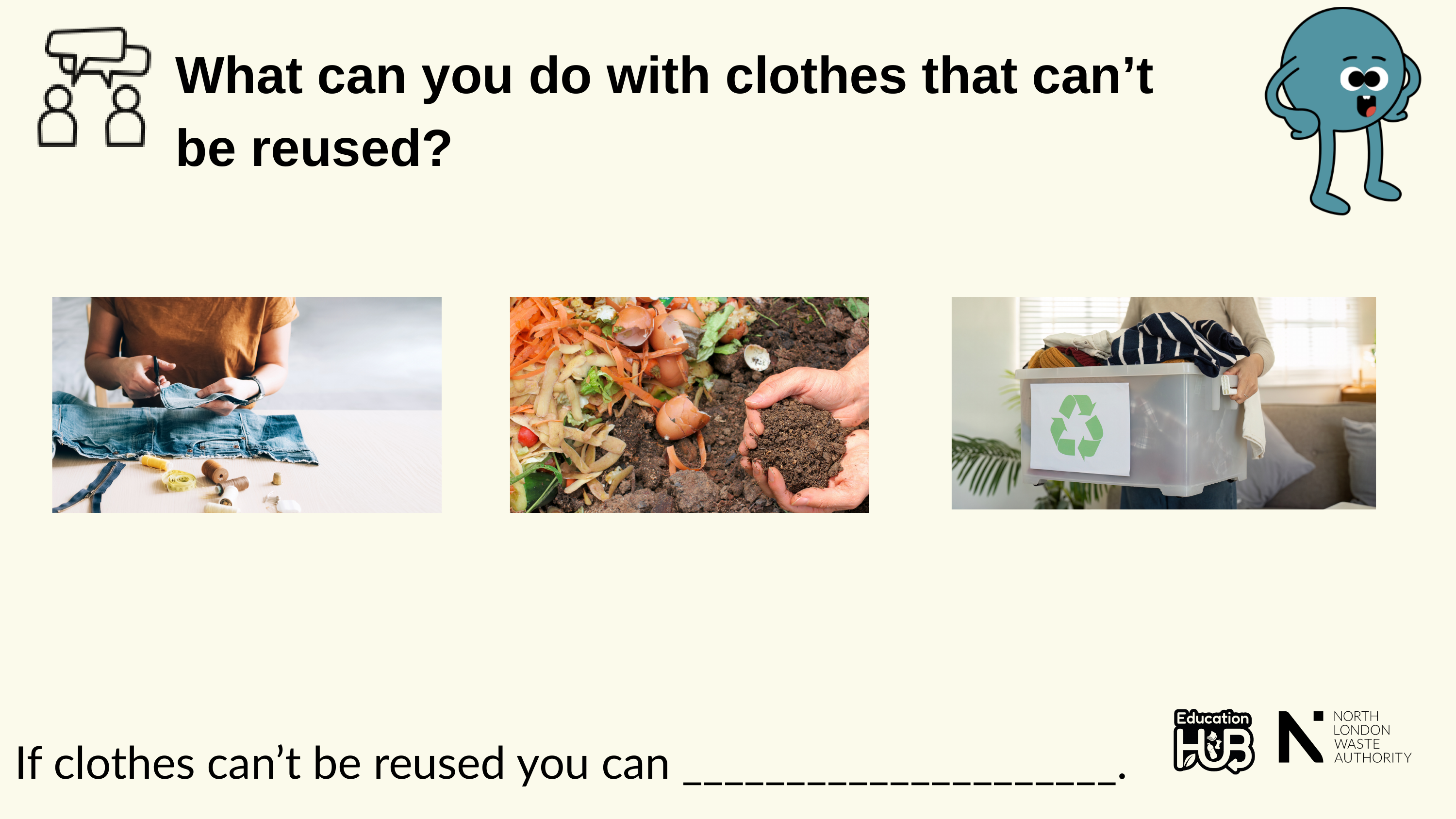

What can you do with clothes that can’t be reused?

If clothes can’t be reused you can _____________________.